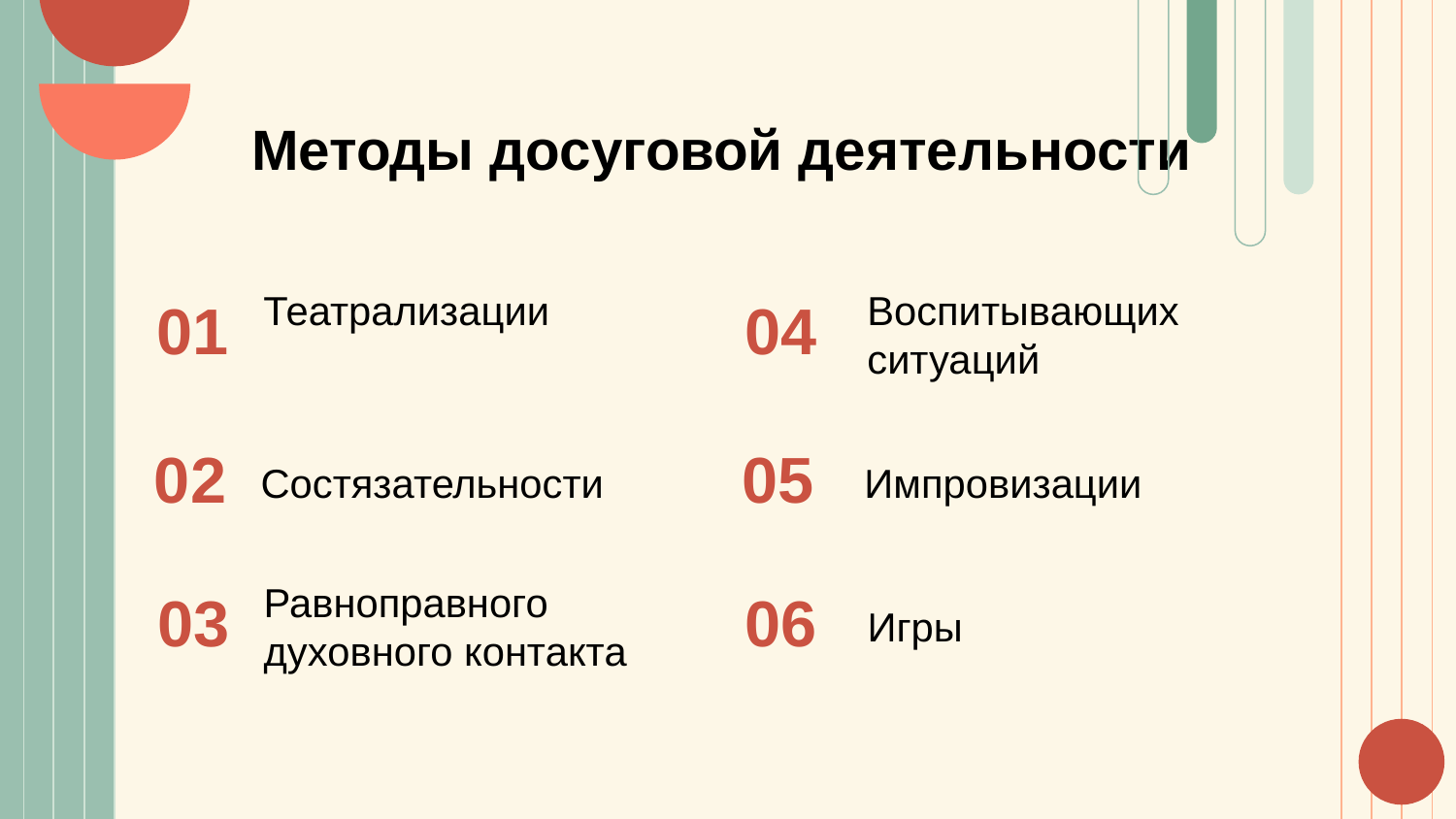

Методы досуговой деятельности
01
04
# Театрализации
Воспитывающих ситуаций
02
05
Импровизации
Состязательности
03
06
Равноправного духовного контакта
Игры